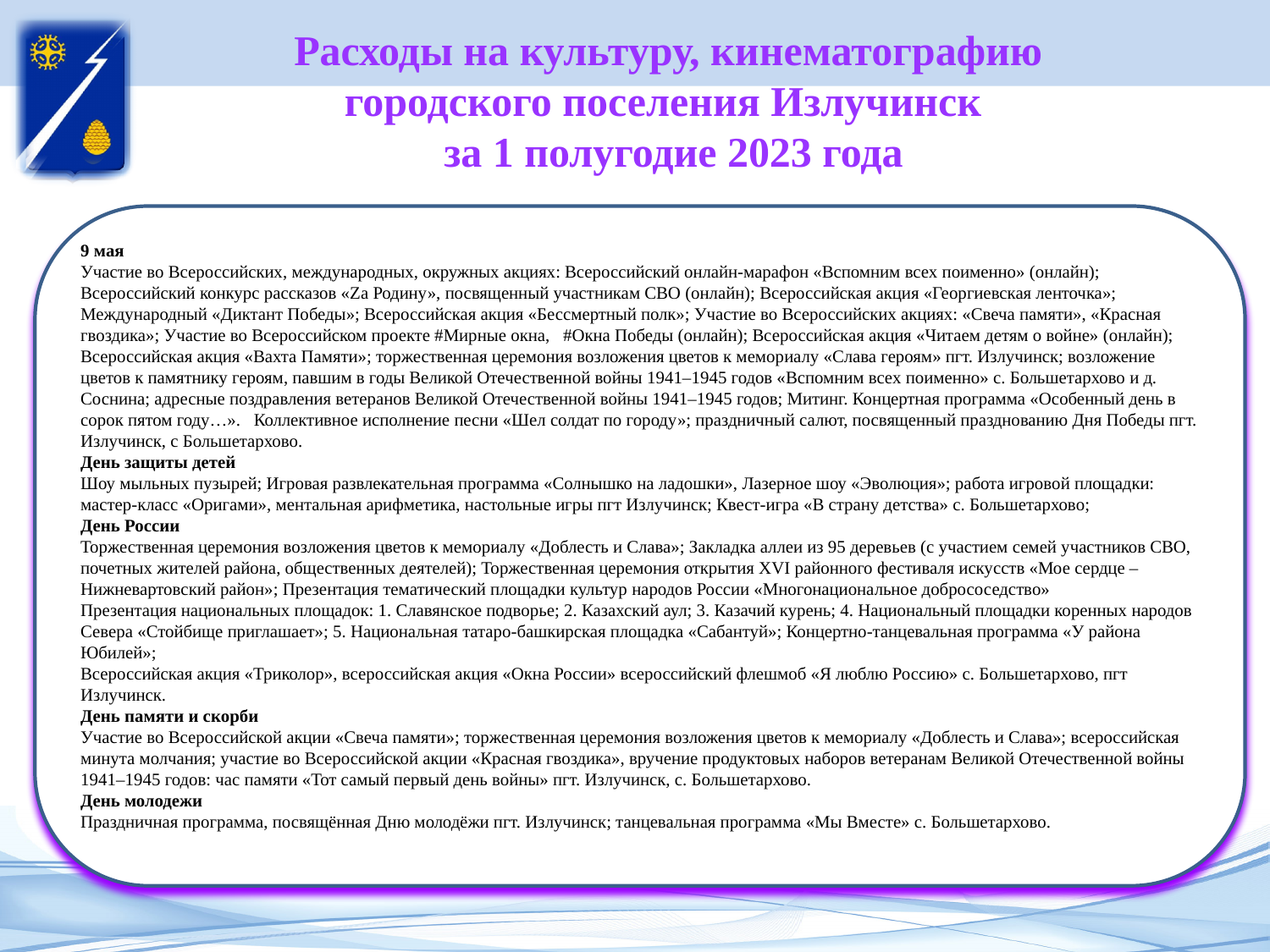

# Расходы на культуру, кинематографию городского поселения Излучинск за 1 полугодие 2023 года
9 мая
Участие во Всероссийских, международных, окружных акциях: Всероссийский онлайн-марафон «Вспомним всех поименно» (онлайн); Всероссийский конкурс рассказов «Zа Родину», посвященный участникам СВО (онлайн); Всероссийская акция «Георгиевская ленточка»; Международный «Диктант Победы»; Всероссийская акция «Бессмертный полк»; Участие во Всероссийских акциях: «Свеча памяти», «Красная гвоздика»; Участие во Всероссийском проекте #Мирные окна,   #Окна Победы (онлайн); Всероссийская акция «Читаем детям о войне» (онлайн); Всероссийская акция «Вахта Памяти»; торжественная церемония возложения цветов к мемориалу «Слава героям» пгт. Излучинск; возложение цветов к памятнику героям, павшим в годы Великой Отечественной войны 1941–1945 годов «Вспомним всех поименно» с. Большетархово и д. Соснина; адресные поздравления ветеранов Великой Отечественной войны 1941–1945 годов; Митинг. Концертная программа «Особенный день в сорок пятом году…».   Коллективное исполнение песни «Шел солдат по городу»; праздничный салют, посвященный празднованию Дня Победы пгт. Излучинск, с Большетархово.
День защиты детей
Шоу мыльных пузырей; Игровая развлекательная программа «Солнышко на ладошки», Лазерное шоу «Эволюция»; работа игровой площадки: мастер-класс «Оригами», ментальная арифметика, настольные игры пгт Излучинск; Квест-игра «В страну детства» с. Большетархово;
День России
Торжественная церемония возложения цветов к мемориалу «Доблесть и Слава»; Закладка аллеи из 95 деревьев (с участием семей участников СВО, почетных жителей района, общественных деятелей); Торжественная церемония открытия ХVI районного фестиваля искусств «Мое сердце – Нижневартовский район»; Презентация тематический площадки культур народов России «Многонациональное добрососедство»
Презентация национальных площадок: 1. Славянское подворье; 2. Казахский аул; 3. Казачий курень; 4. Национальный площадки коренных народов Севера «Стойбище приглашает»; 5. Национальная татаро-башкирская площадка «Сабантуй»; Концертно-танцевальная программа «У района Юбилей»;
Всероссийская акция «Триколор», всероссийская акция «Окна России» всероссийский флешмоб «Я люблю Россию» с. Большетархово, пгт Излучинск.
День памяти и скорби
Участие во Всероссийской акции «Свеча памяти»; торжественная церемония возложения цветов к мемориалу «Доблесть и Слава»; всероссийская минута молчания; участие во Всероссийской акции «Красная гвоздика», вручение продуктовых наборов ветеранам Великой Отечественной войны 1941–1945 годов: час памяти «Тот самый первый день войны» пгт. Излучинск, с. Большетархово.
День молодежи
Праздничная программа, посвящённая Дню молодёжи пгт. Излучинск; танцевальная программа «Мы Вместе» с. Большетархово.